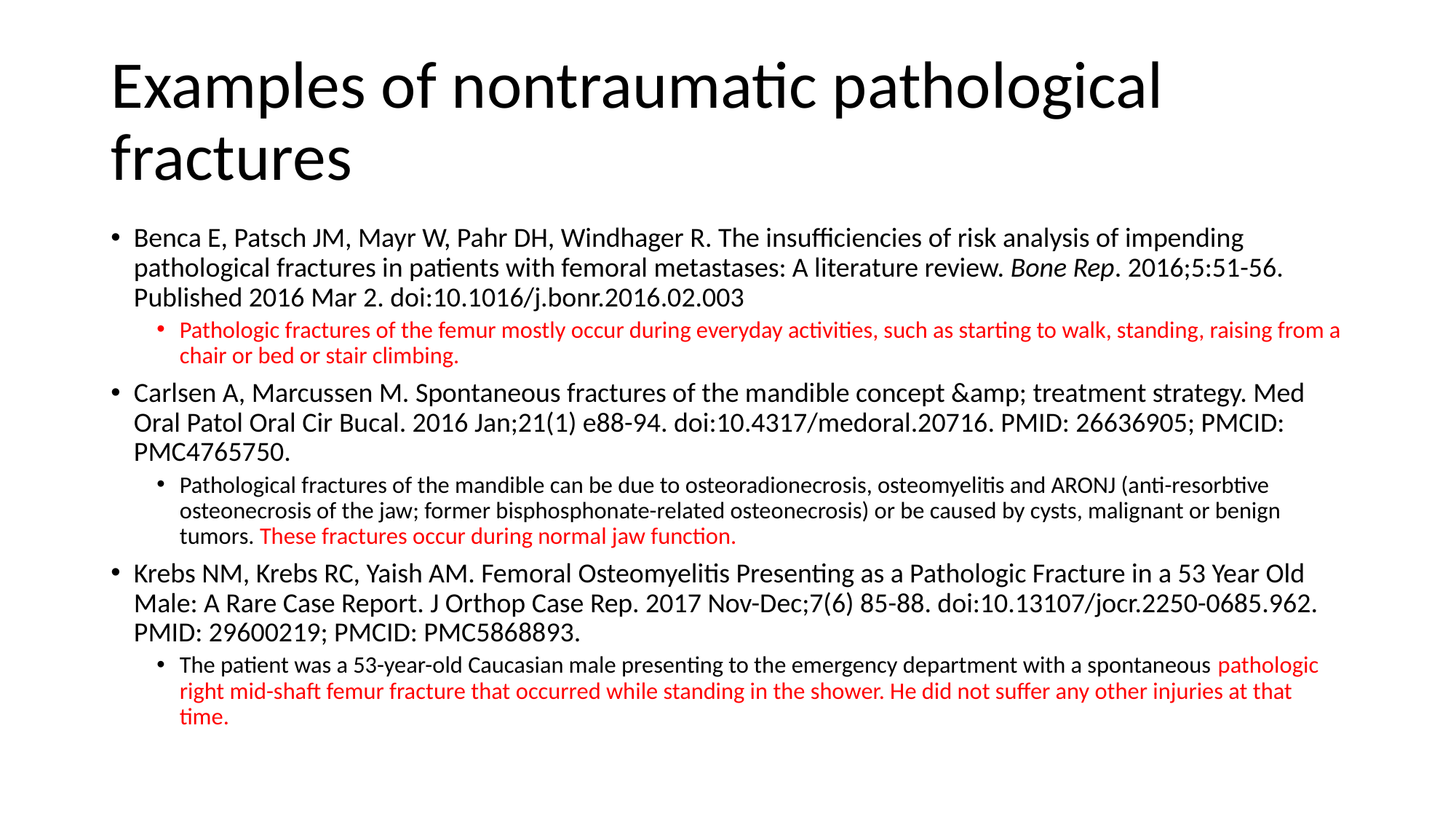

# Examples of nontraumatic pathological fractures
Benca E, Patsch JM, Mayr W, Pahr DH, Windhager R. The insufficiencies of risk analysis of impending pathological fractures in patients with femoral metastases: A literature review. Bone Rep. 2016;5:51-56. Published 2016 Mar 2. doi:10.1016/j.bonr.2016.02.003
Pathologic fractures of the femur mostly occur during everyday activities, such as starting to walk, standing, raising from a chair or bed or stair climbing.
Carlsen A, Marcussen M. Spontaneous fractures of the mandible concept &amp; treatment strategy. Med Oral Patol Oral Cir Bucal. 2016 Jan;21(1) e88-94. doi:10.4317/medoral.20716. PMID: 26636905; PMCID: PMC4765750.
Pathological fractures of the mandible can be due to osteoradionecrosis, osteomyelitis and ARONJ (anti-resorbtive osteonecrosis of the jaw; former bisphosphonate-related osteonecrosis) or be caused by cysts, malignant or benign tumors. These fractures occur during normal jaw function.
Krebs NM, Krebs RC, Yaish AM. Femoral Osteomyelitis Presenting as a Pathologic Fracture in a 53 Year Old Male: A Rare Case Report. J Orthop Case Rep. 2017 Nov-Dec;7(6) 85-88. doi:10.13107/jocr.2250-0685.962. PMID: 29600219; PMCID: PMC5868893.
The patient was a 53-year-old Caucasian male presenting to the emergency department with a spontaneous pathologic right mid-shaft femur fracture that occurred while standing in the shower. He did not suffer any other injuries at that time.